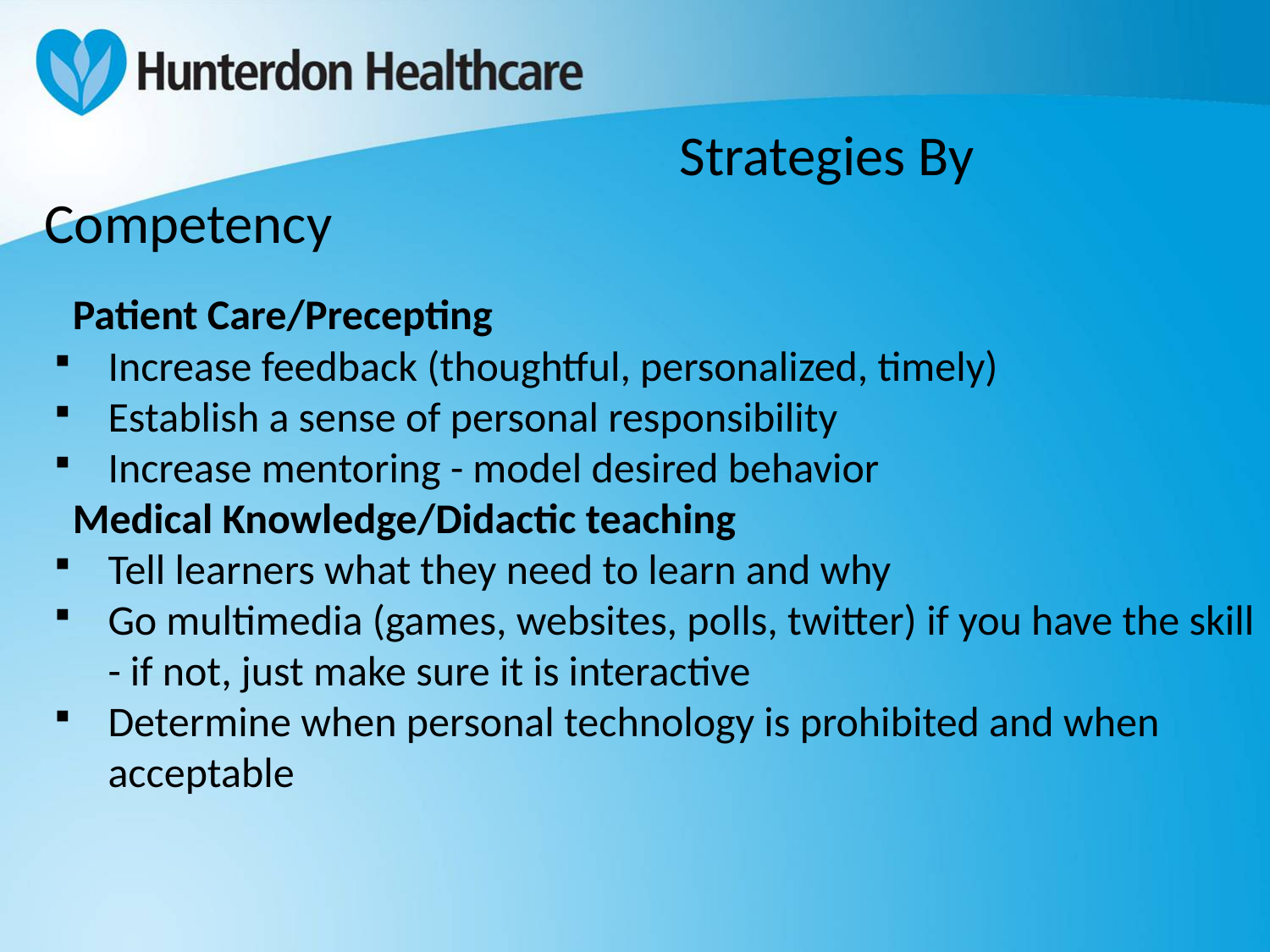

# Strategies By Competency
Patient Care/Precepting
Increase feedback (thoughtful, personalized, timely)
Establish a sense of personal responsibility
Increase mentoring - model desired behavior
Medical Knowledge/Didactic teaching
Tell learners what they need to learn and why
Go multimedia (games, websites, polls, twitter) if you have the skill - if not, just make sure it is interactive
Determine when personal technology is prohibited and when acceptable